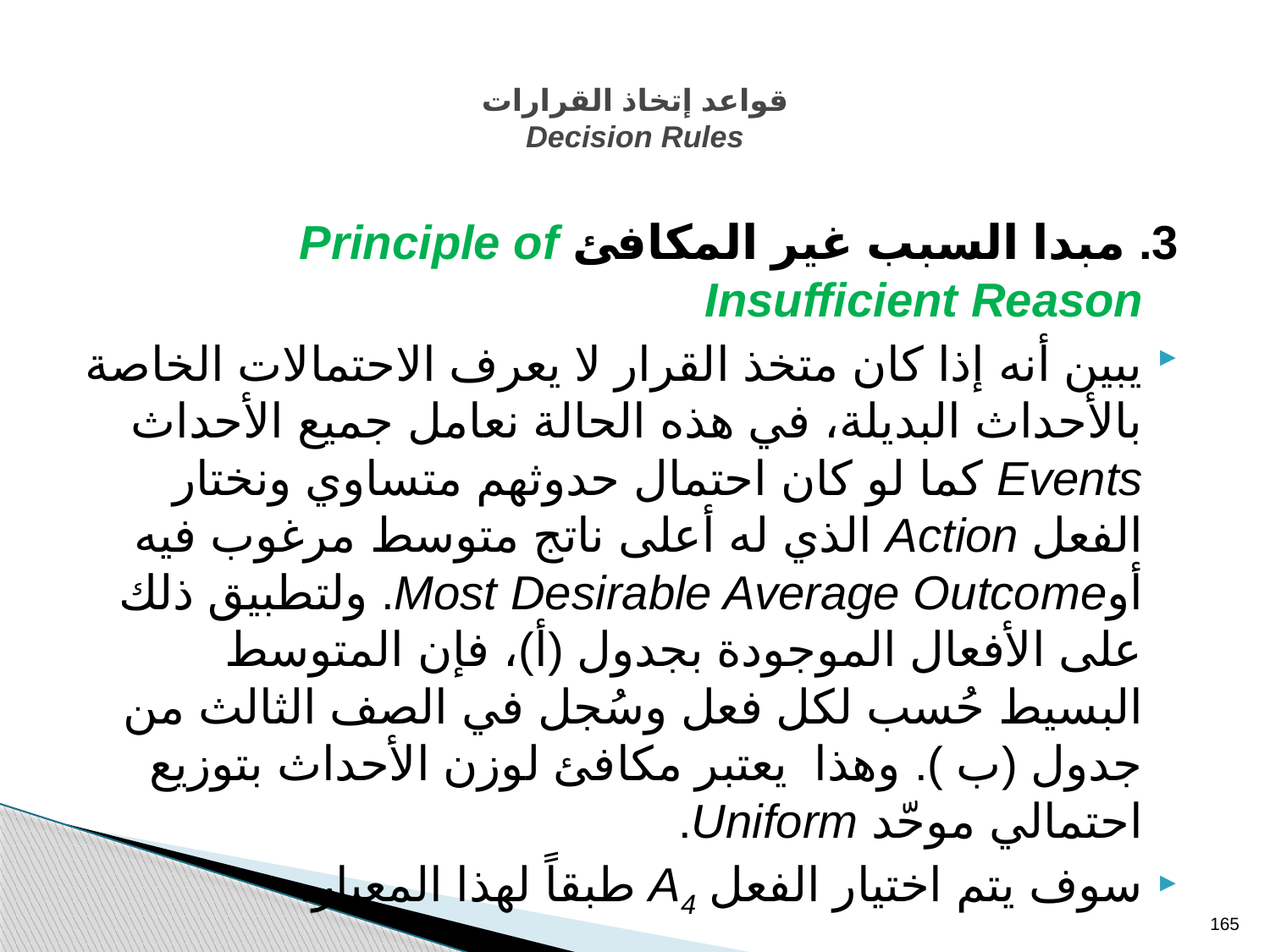

# قواعد إتخاذ القرارات Decision Rules
3. مبدا السبب غير المكافئ Principle of Insufficient Reason
يبين أنه إذا كان متخذ القرار لا يعرف الاحتمالات الخاصة بالأحداث البديلة، في هذه الحالة نعامل جميع الأحداث Events كما لو كان احتمال حدوثهم متساوي ونختار الفعل Action الذي له أعلى ناتج متوسط مرغوب فيه أوMost Desirable Average Outcome. ولتطبيق ذلك على الأفعال الموجودة بجدول (أ)، فإن المتوسط البسيط حُسب لكل فعل وسُجل في الصف الثالث من جدول (ب ). وهذا  يعتبر مكافئ لوزن الأحداث بتوزيع احتمالي موحّد Uniform.
سوف يتم اختيار الفعل A4 طبقاً لهذا المعيار.
165